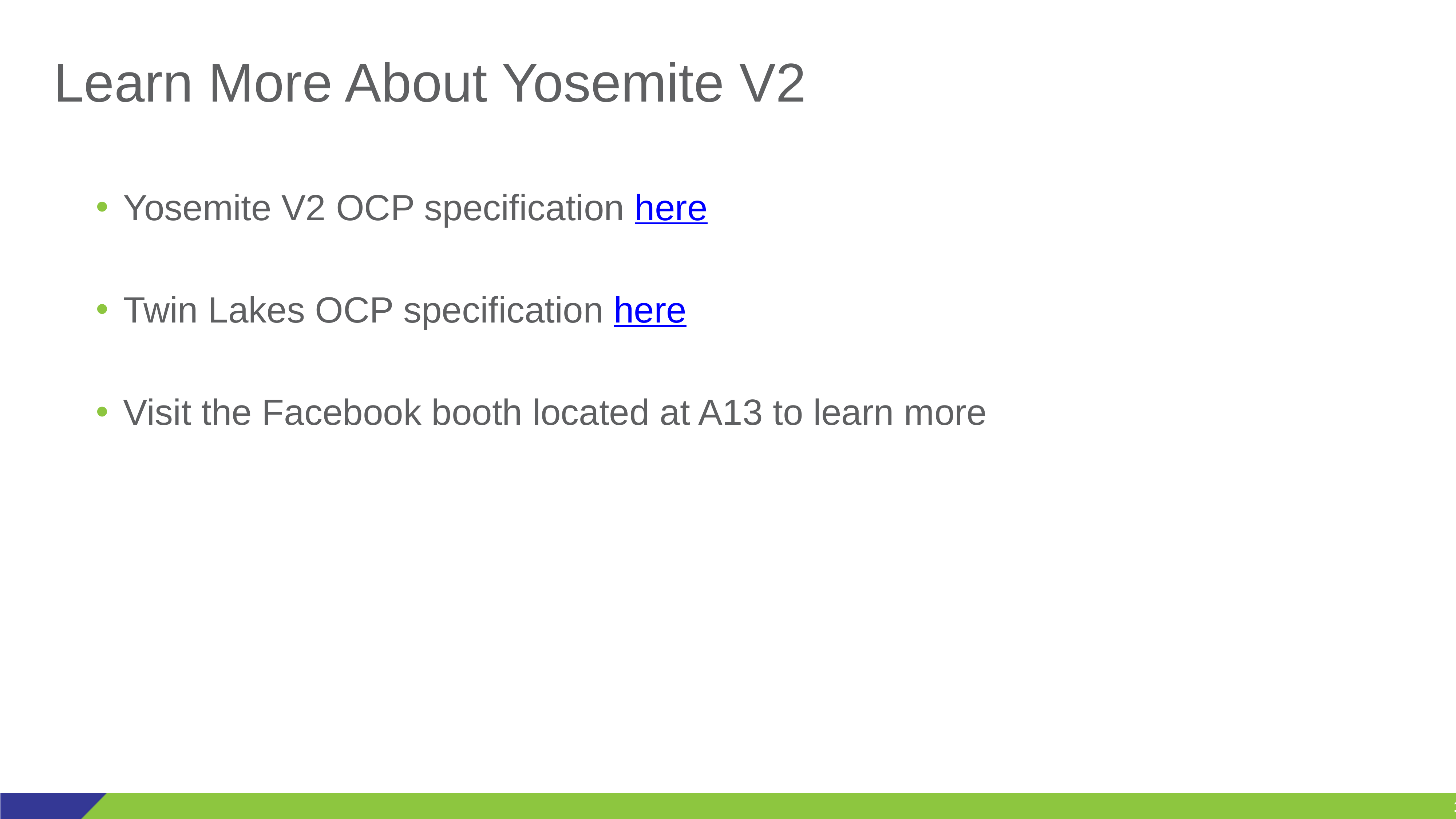

# Learn More About Yosemite V2
Yosemite V2 OCP specification here

Twin Lakes OCP specification here

Visit the Facebook booth located at A13 to learn more